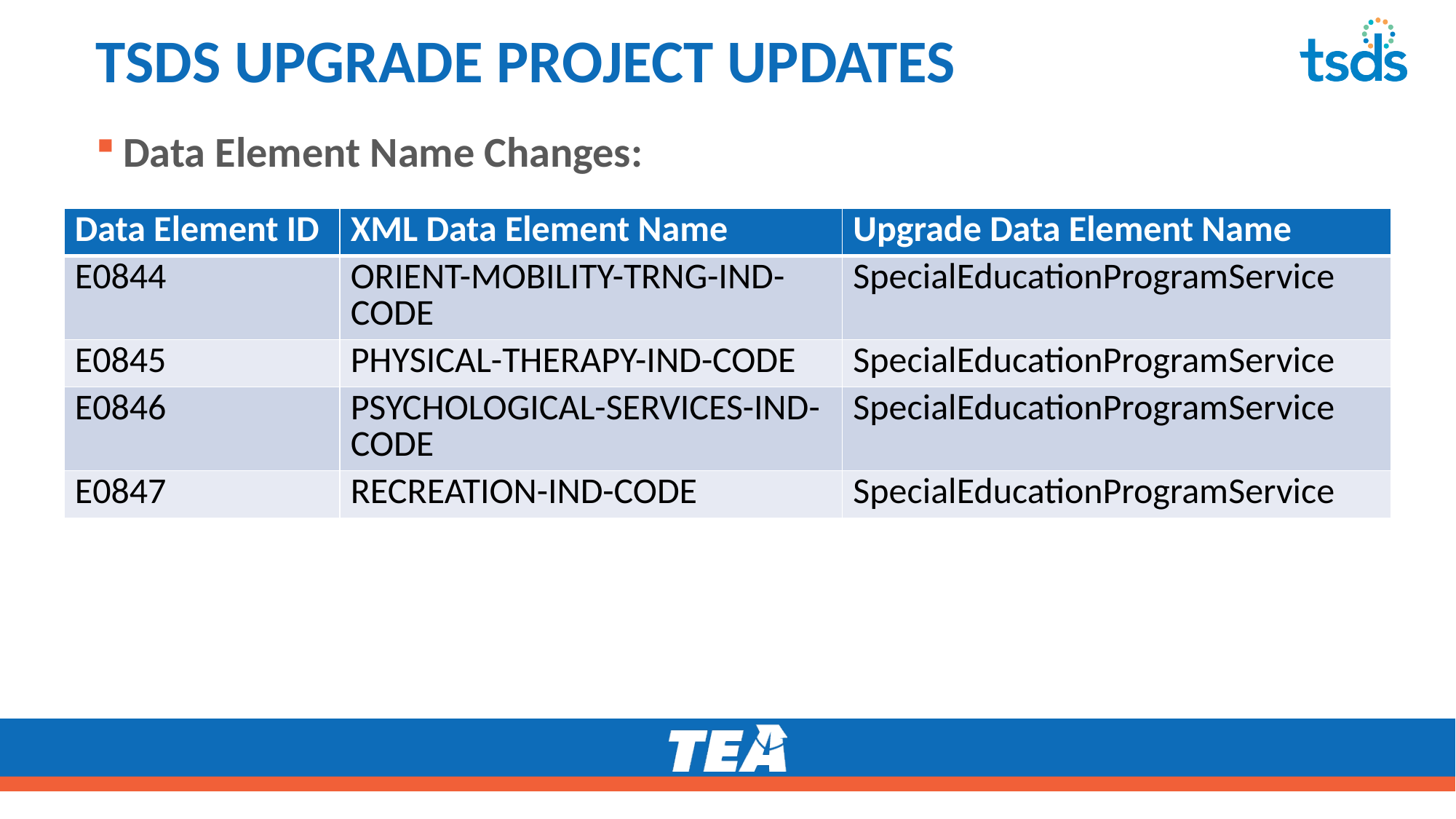

# TSDS UPGRADE PROJECT UPDATES
Data Element Name Changes:
| Data Element ID | XML Data Element Name | Upgrade Data Element Name |
| --- | --- | --- |
| E0844 | ORIENT-MOBILITY-TRNG-IND-CODE | SpecialEducationProgramService |
| E0845 | PHYSICAL-THERAPY-IND-CODE | SpecialEducationProgramService |
| E0846 | PSYCHOLOGICAL-SERVICES-IND-CODE | SpecialEducationProgramService |
| E0847 | RECREATION-IND-CODE | SpecialEducationProgramService |